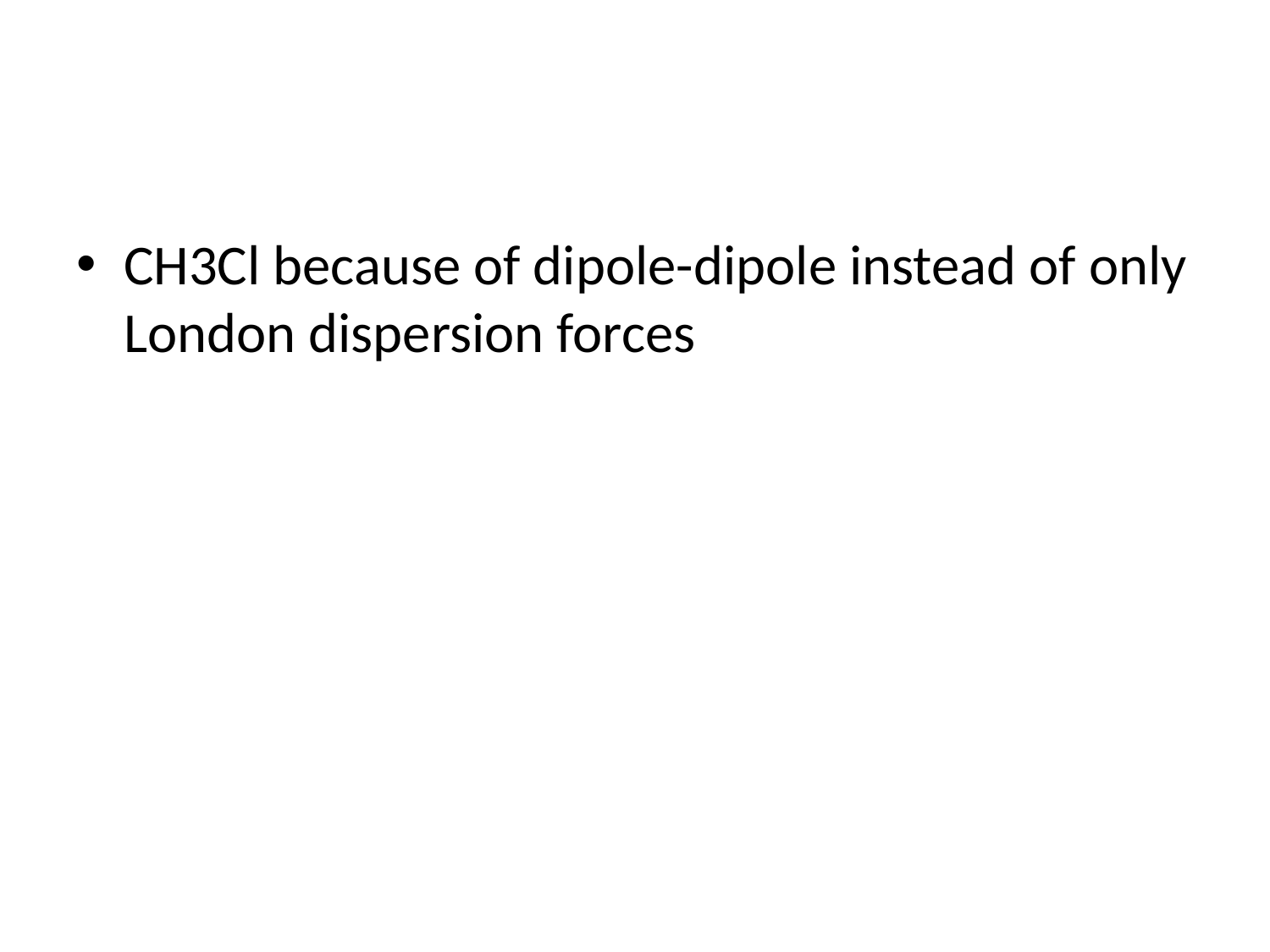

#
CH3Cl because of dipole-dipole instead of only London dispersion forces